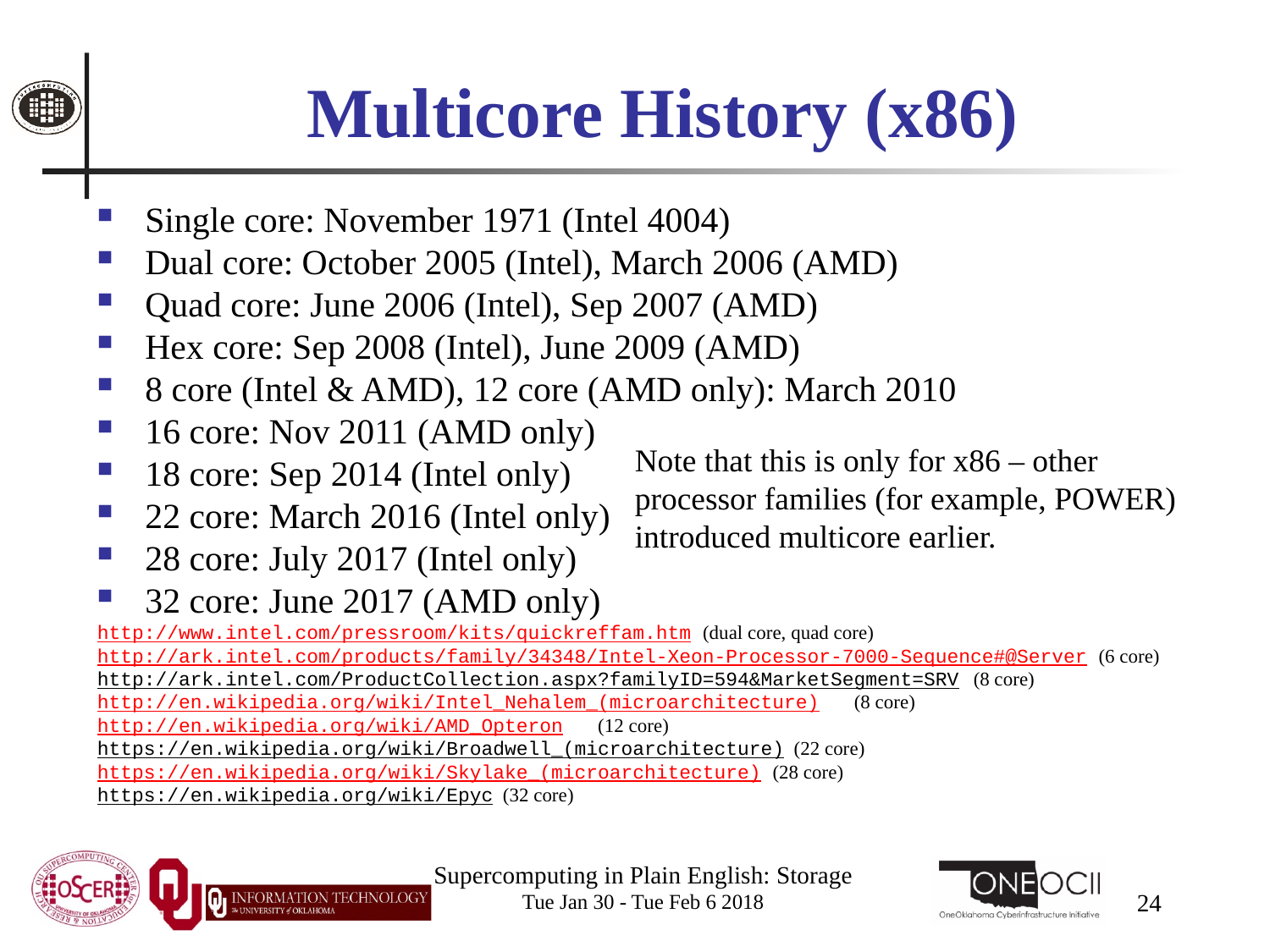

# Multicore History (x86)
Single core: November 1971 (Intel 4004)
Dual core: October 2005 (Intel), March 2006 (AMD)
Quad core: June 2006 (Intel), Sep 2007 (AMD)
Hex core: Sep 2008 (Intel), June 2009 (AMD)
8 core (Intel & AMD), 12 core (AMD only): March 2010
16 core: Nov 2011 (AMD only)
18 core: Sep 2014 (Intel only)
22 core: March 2016 (Intel only)
28 core: July 2017 (Intel only)
32 core: June 2017 (AMD only)
http://www.intel.com/pressroom/kits/quickreffam.htm (dual core, quad core)
http://ark.intel.com/products/family/34348/Intel-Xeon-Processor-7000-Sequence#@Server (6 core)
http://ark.intel.com/ProductCollection.aspx?familyID=594&MarketSegment=SRV   (8 core)
http://en.wikipedia.org/wiki/Intel_Nehalem_(microarchitecture)   (8 core)
http://en.wikipedia.org/wiki/AMD_Opteron   (12 core)
https://en.wikipedia.org/wiki/Broadwell_(microarchitecture)  (22 core)
https://en.wikipedia.org/wiki/Skylake_(microarchitecture) (28 core)
https://en.wikipedia.org/wiki/Epyc  (32 core)

Note that this is only for x86 – other processor families (for example, POWER) introduced multicore earlier.

Supercomputing in Plain English: Storage
Tue Jan 30 - Tue Feb 6 2018
24